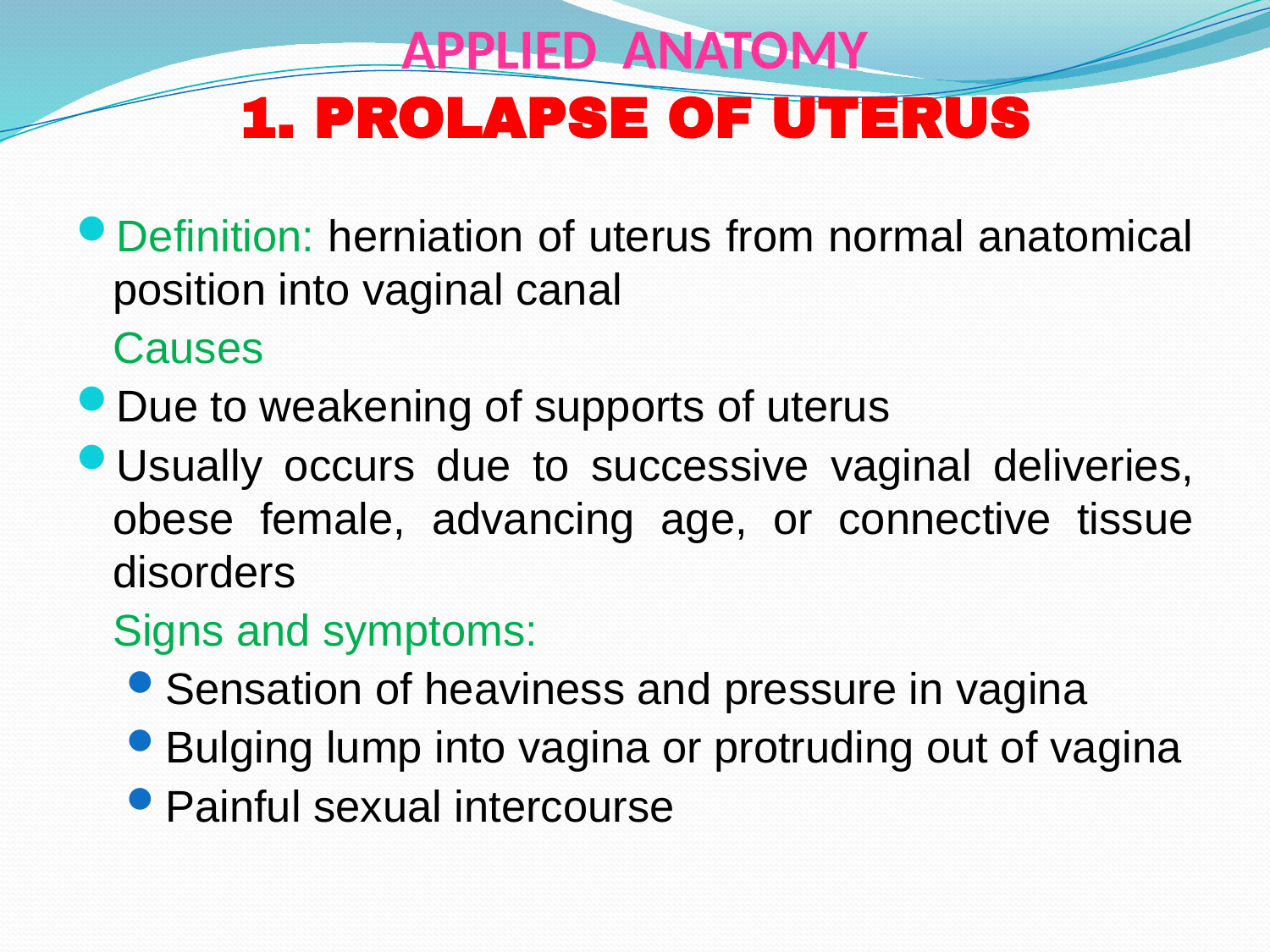

# APPLIED  ANATOMY 1. PROLAPSE OF UTERUS
Definition: herniation of uterus from normal anatomical position into vaginal canal
   Causes
Due to weakening of supports of uterus
Usually occurs due to successive vaginal deliveries, obese female, advancing age, or connective tissue disorders
   Signs and symptoms:
Sensation of heaviness and pressure in vagina
Bulging lump into vagina or protruding out of vagina
Painful sexual intercourse